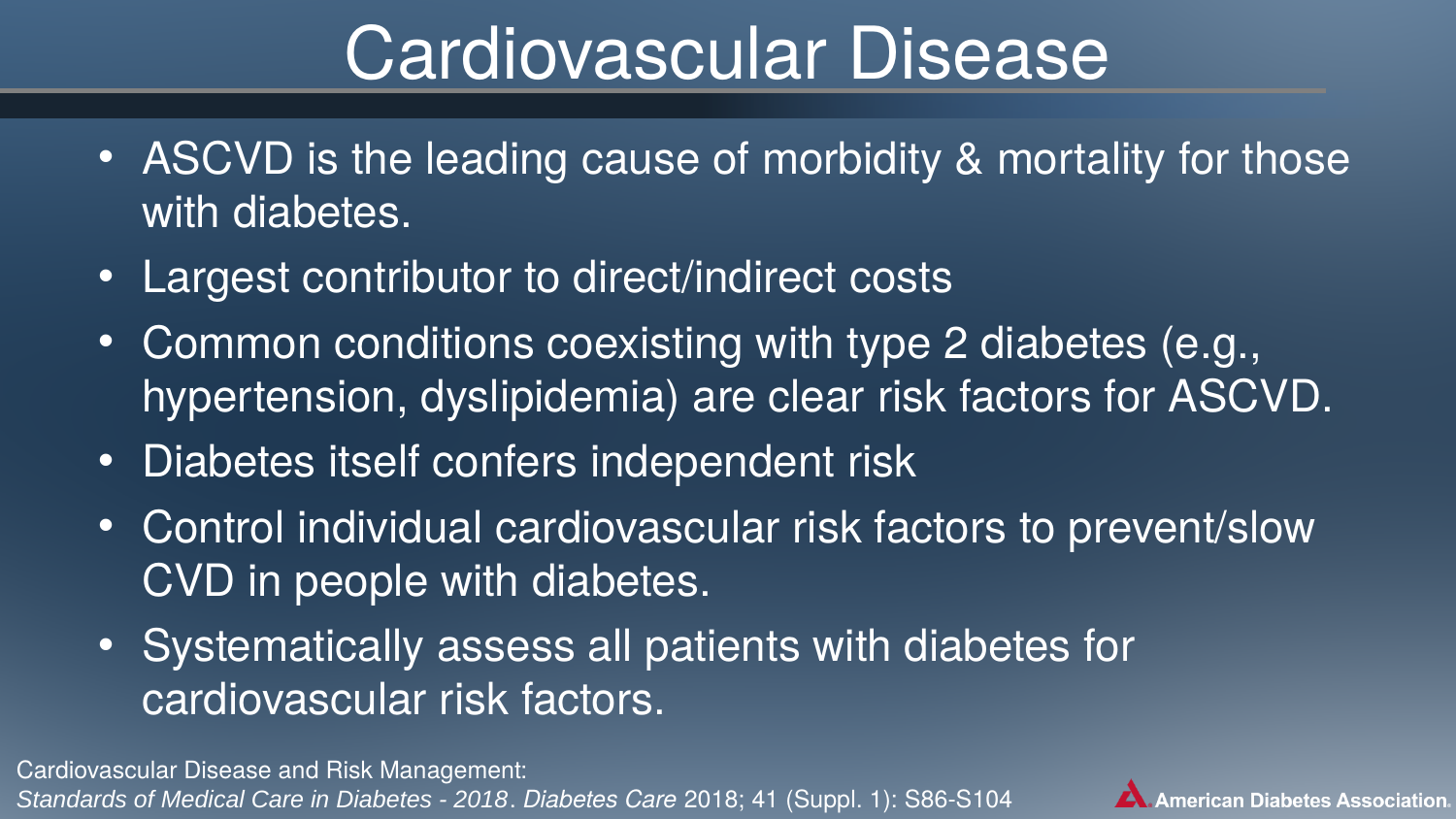

# Cardiovascular Disease
ASCVD is the leading cause of morbidity & mortality for those with diabetes.
Largest contributor to direct/indirect costs
Common conditions coexisting with type 2 diabetes (e.g., hypertension, dyslipidemia) are clear risk factors for ASCVD.
Diabetes itself confers independent risk
Control individual cardiovascular risk factors to prevent/slow CVD in people with diabetes.
Systematically assess all patients with diabetes for cardiovascular risk factors.
Cardiovascular Disease and Risk Management:
Standards of Medical Care in Diabetes - 2018. Diabetes Care 2018; 41 (Suppl. 1): S86-S104